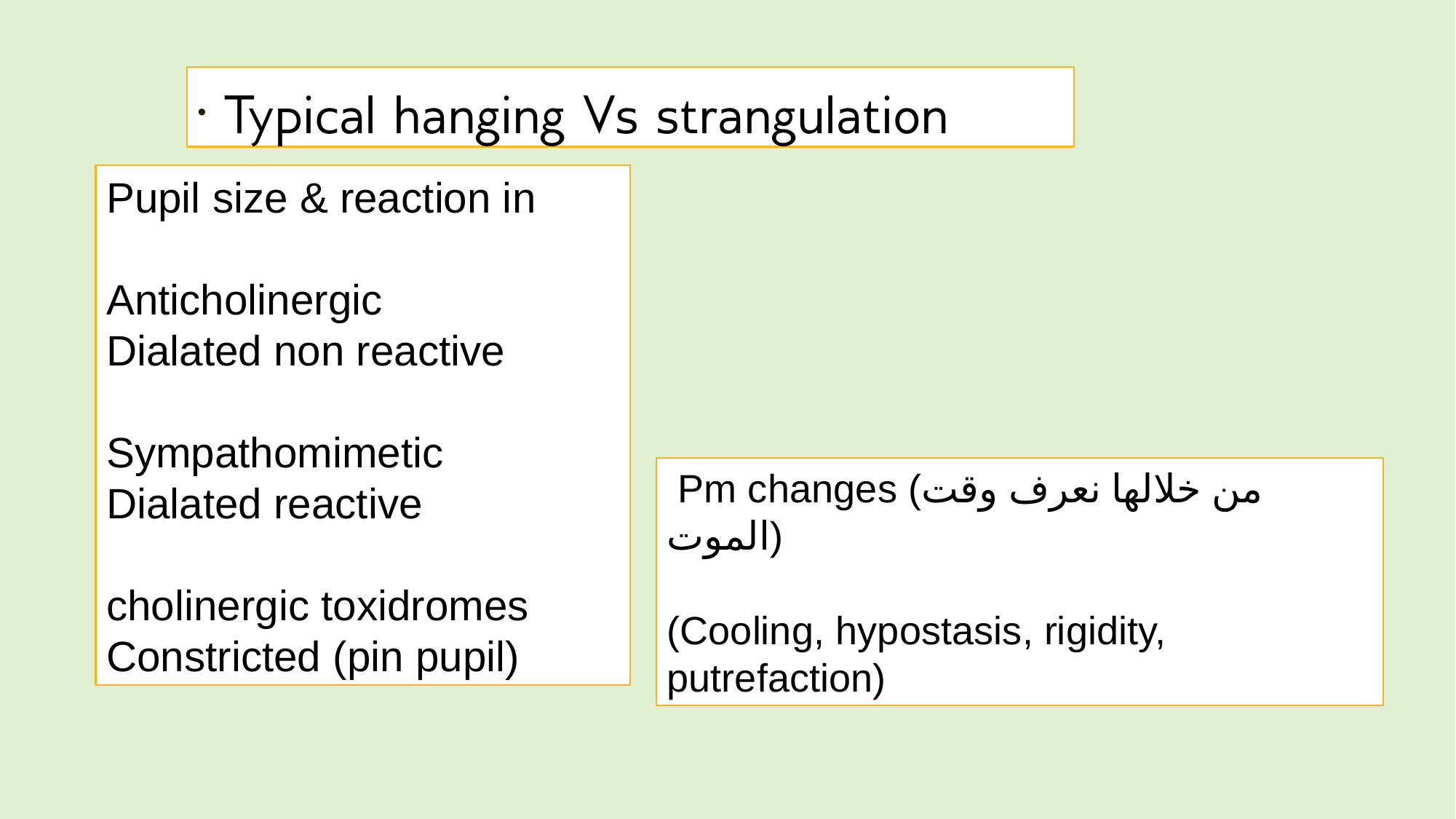

Typical hanging Vs strangulation
Pupil size & reaction in anticholinergic, sympathomimetic, cholinergic toxidromes
Pupil size & reaction in

Anticholinergic
Dialated non reactive

Sympathomimetic
Dialated reactive

cholinergic toxidromes
Constricted (pin pupil)
 Pm changes (من خلالها نعرف وقت الموت)
(Cooling, hypostasis, rigidity, putrefaction)